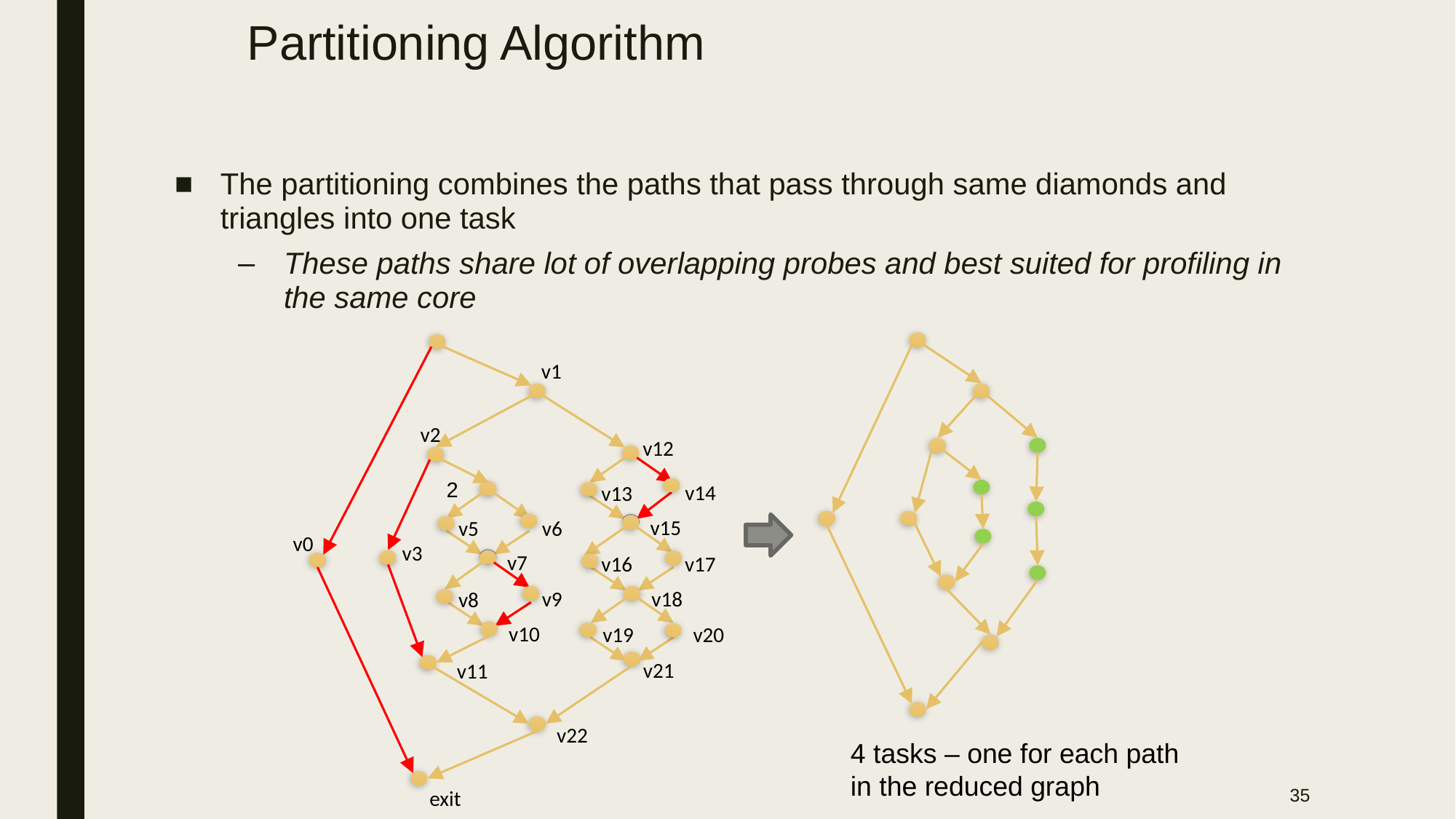

# Partitioning Algorithm
The partitioning combines the paths that pass through same diamonds and triangles into one task
These paths share lot of overlapping probes and best suited for profiling in the same core

v1

v2
v12

2
v14
v13

v15
v6
v5

v0

v3
v7
v17
v16

v18
v9
v8

v10
v20
v19

v21
v11

v22
4 tasks – one for each path
in the reduced graph
35

exit